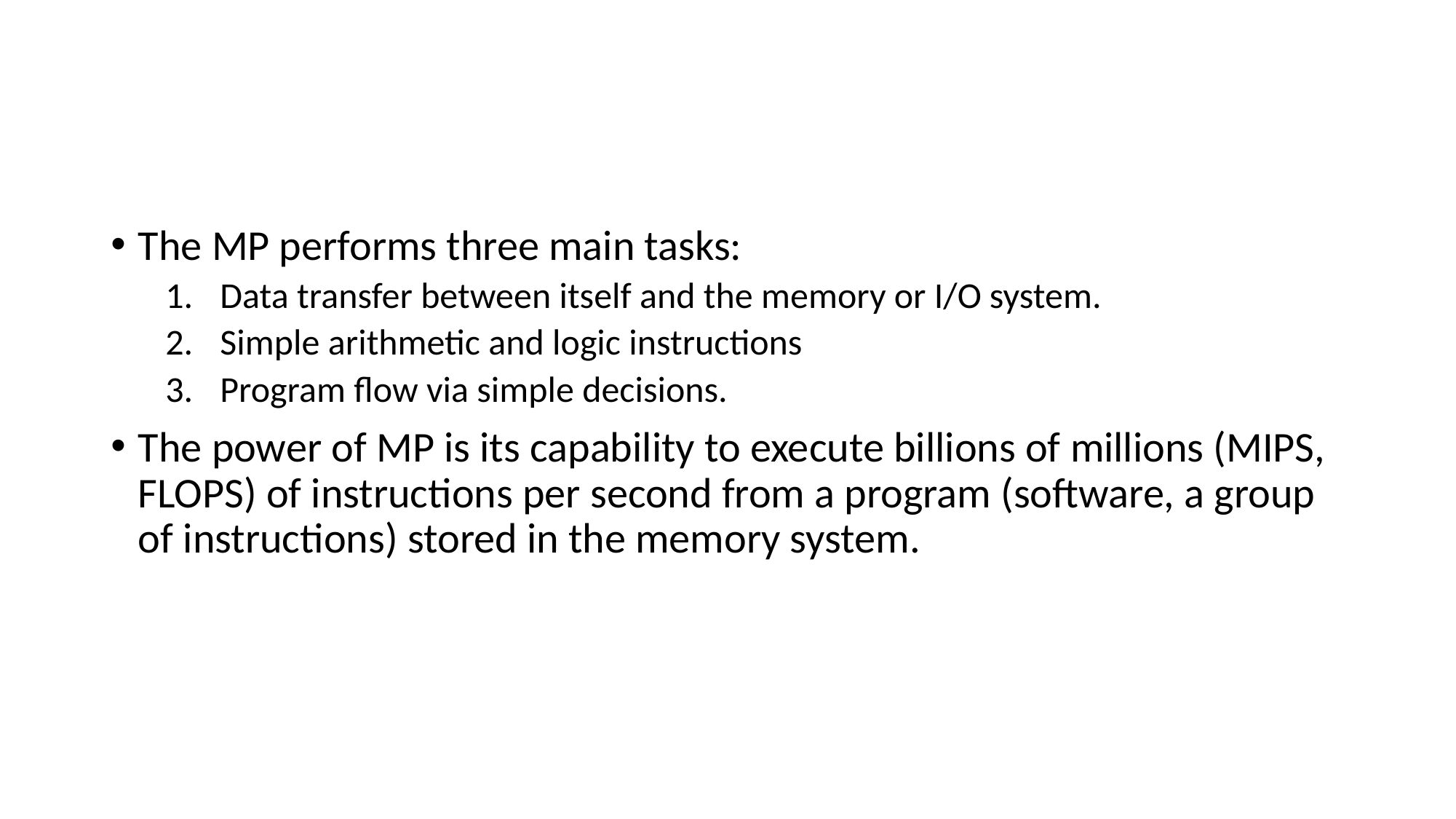

#
The MP performs three main tasks:
Data transfer between itself and the memory or I/O system.
Simple arithmetic and logic instructions
Program flow via simple decisions.
The power of MP is its capability to execute billions of millions (MIPS, FLOPS) of instructions per second from a program (software, a group of instructions) stored in the memory system.